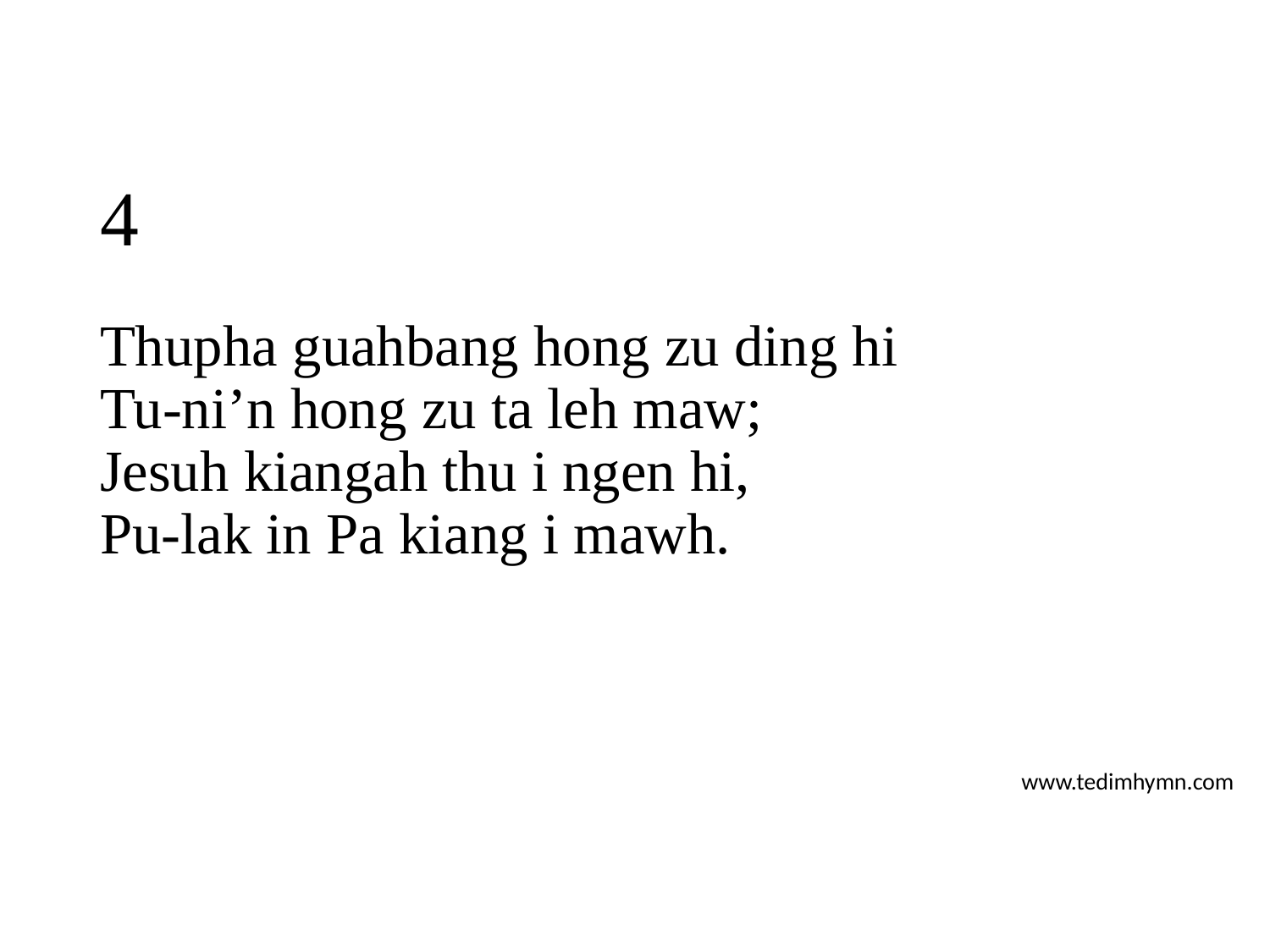

# 4
Thupha guahbang hong zu ding hi
Tu-ni’n hong zu ta leh maw;
Jesuh kiangah thu i ngen hi,
Pu-lak in Pa kiang i mawh.
www.tedimhymn.com